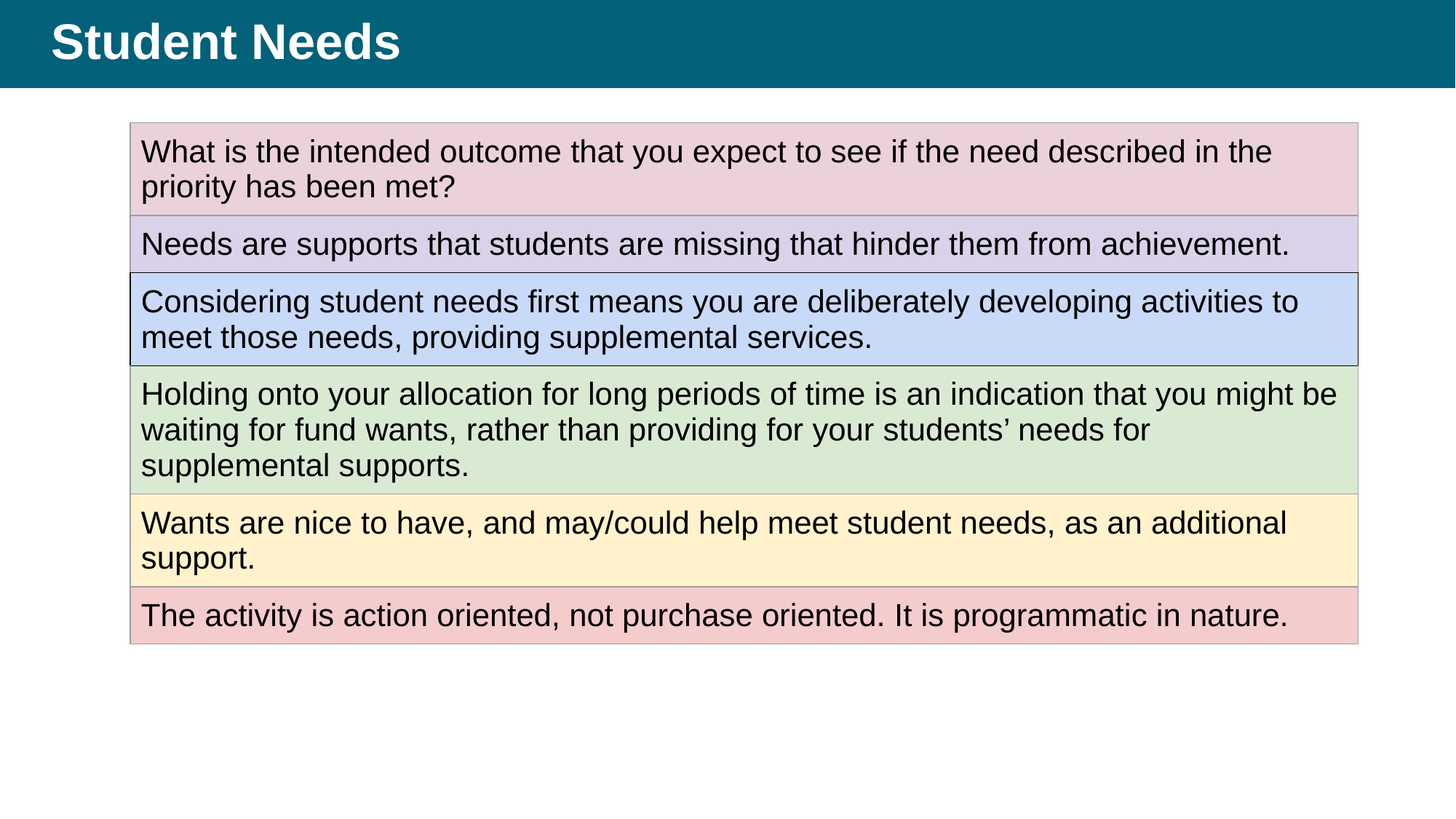

# Student Needs
| What is the intended outcome that you expect to see if the need described in the priority has been met? |
| --- |
| Needs are supports that students are missing that hinder them from achievement. |
| Considering student needs first means you are deliberately developing activities to meet those needs, providing supplemental services. |
| Holding onto your allocation for long periods of time is an indication that you might be waiting for fund wants, rather than providing for your students’ needs for supplemental supports. |
| Wants are nice to have, and may/could help meet student needs, as an additional support. |
| The activity is action oriented, not purchase oriented. It is programmatic in nature. |